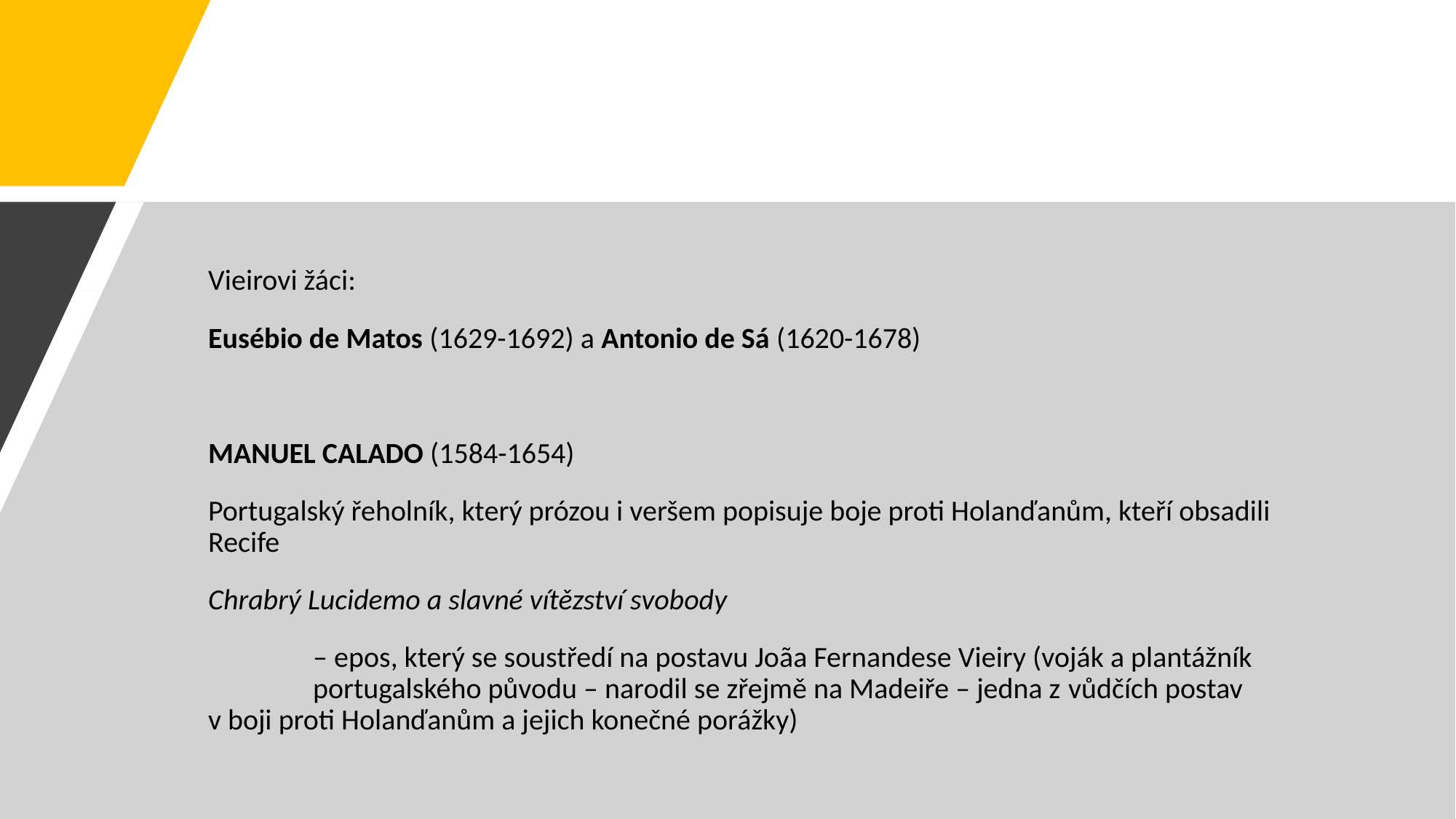

#

Vieirovi žáci:
Eusébio de Matos (1629-1692) a Antonio de Sá (1620-1678)

MANUEL CALADO (1584-1654)
Portugalský řeholník, který prózou i veršem popisuje boje proti Holanďanům, kteří obsadili Recife
Chrabrý Lucidemo a slavné vítězství svobody
 	– epos, který se soustředí na postavu Joãa Fernandese Vieiry (voják a plantážník 	portugalského původu – narodil se zřejmě na Madeiře – jedna z vůdčích postav 	v boji proti Holanďanům a jejich konečné porážky)